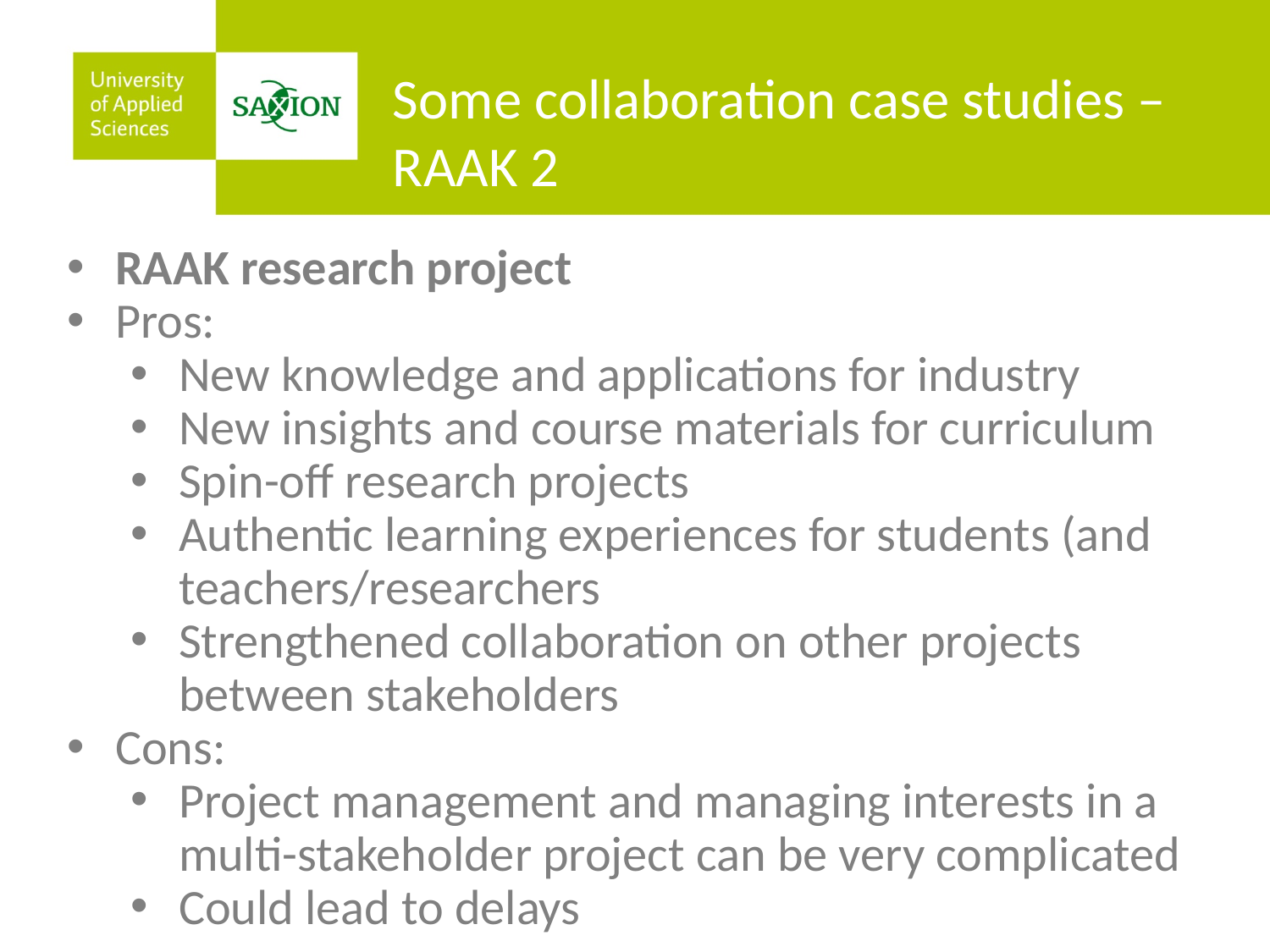

Some collaboration case studies –
RAAK 2
RAAK research project
Pros:
New knowledge and applications for industry
New insights and course materials for curriculum
Spin-off research projects
Authentic learning experiences for students (and teachers/researchers
Strengthened collaboration on other projects between stakeholders
Cons:
Project management and managing interests in a multi-stakeholder project can be very complicated
Could lead to delays